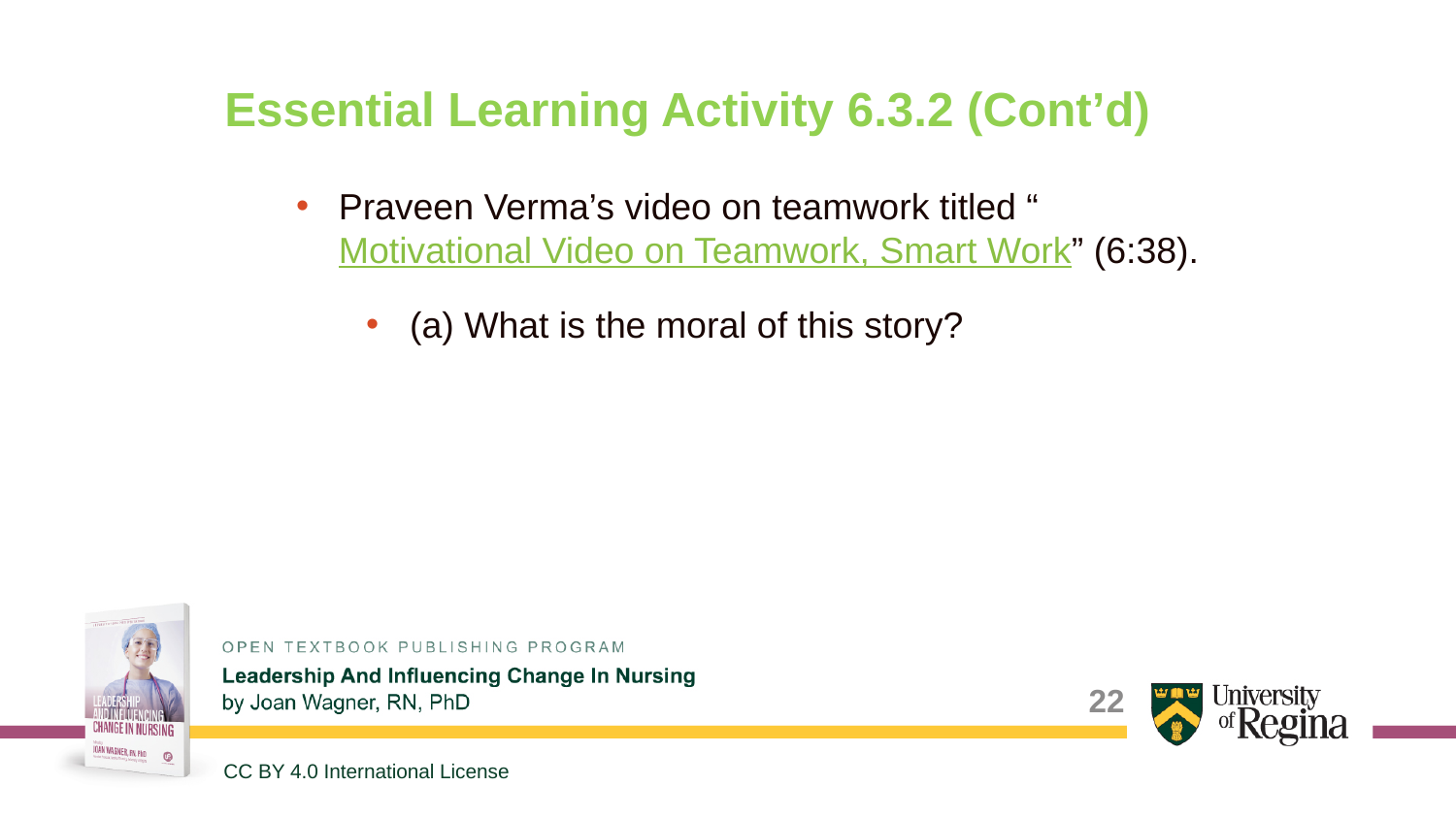

# Essential Learning Activity 6.3.2 (Cont’d)
Praveen Verma’s video on teamwork titled “Motivational Video on Teamwork, Smart Work” (6:38).
(a) What is the moral of this story?
22
CC BY 4.0 International License